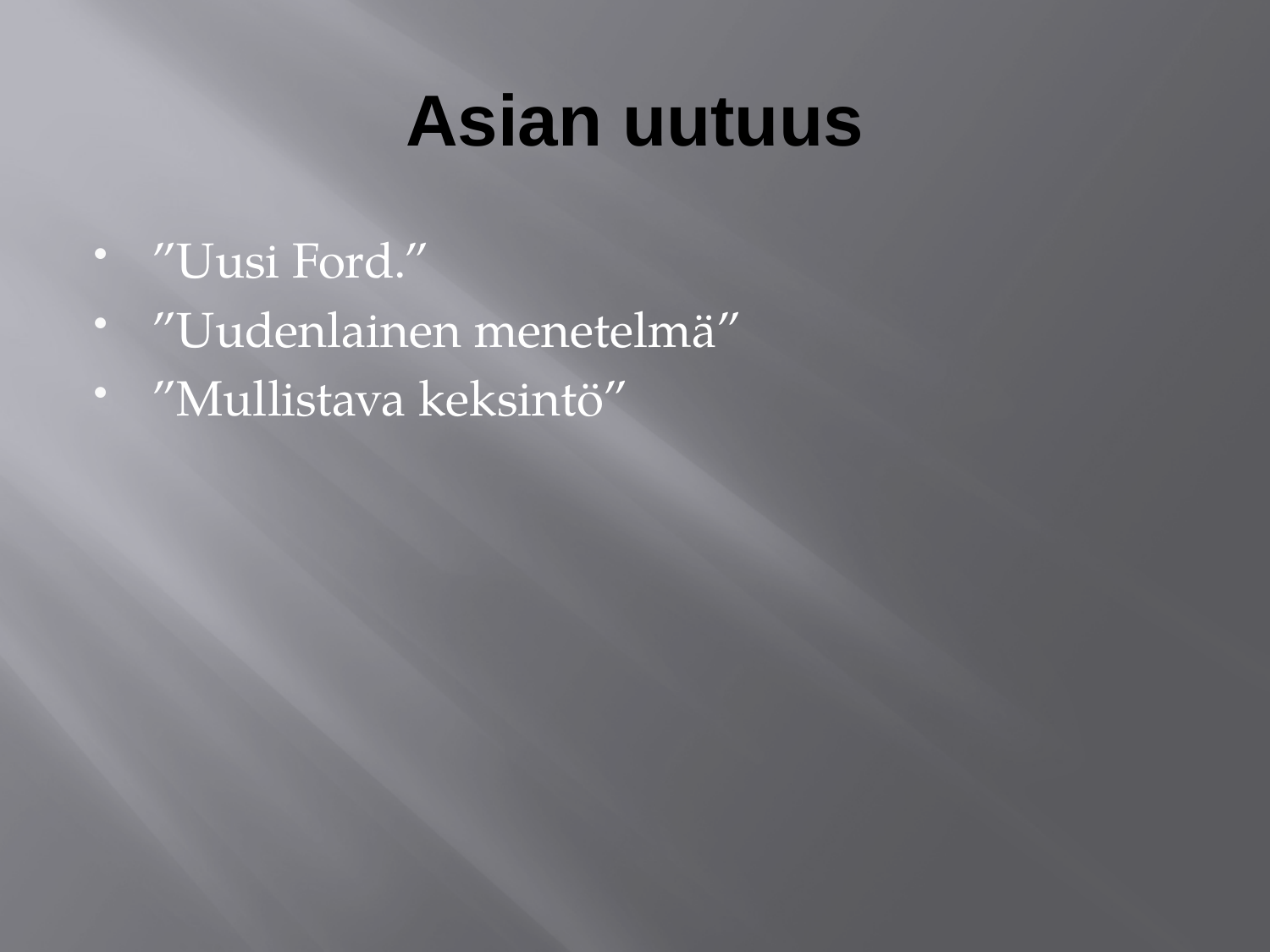

# Asian uutuus
”Uusi Ford.”
”Uudenlainen menetelmä”
”Mullistava keksintö”